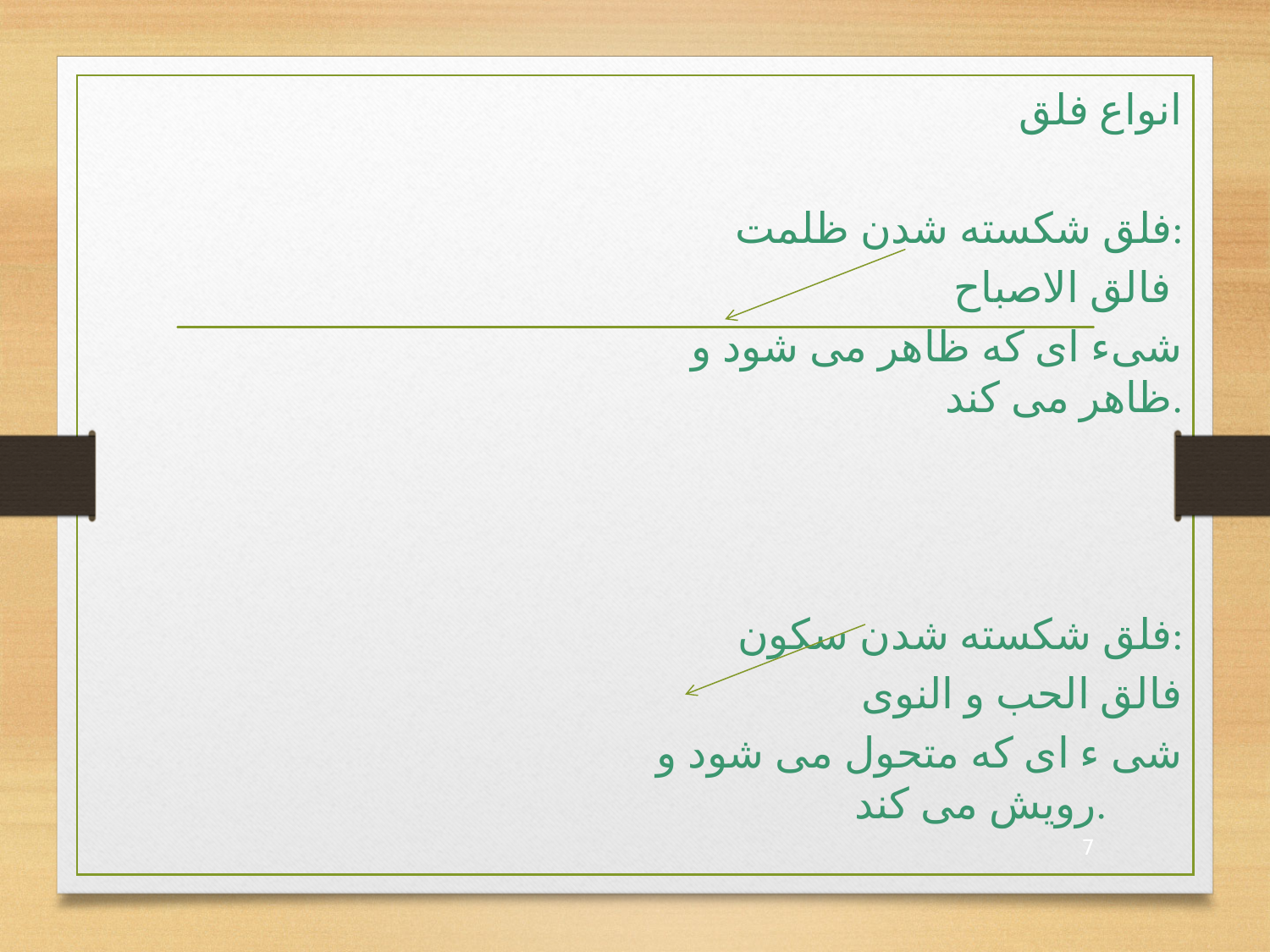

انواع فلق

فلق شکسته شدن ظلمت:
          فالق الاصباح
                                              شیء ای که ظاهر می شود و ظاهر می کند.

  فلق شکسته شدن سکون:
       فالق الحب و النوی
                                          شی ء ای که متحول می شود و رویش می کند.
#
7